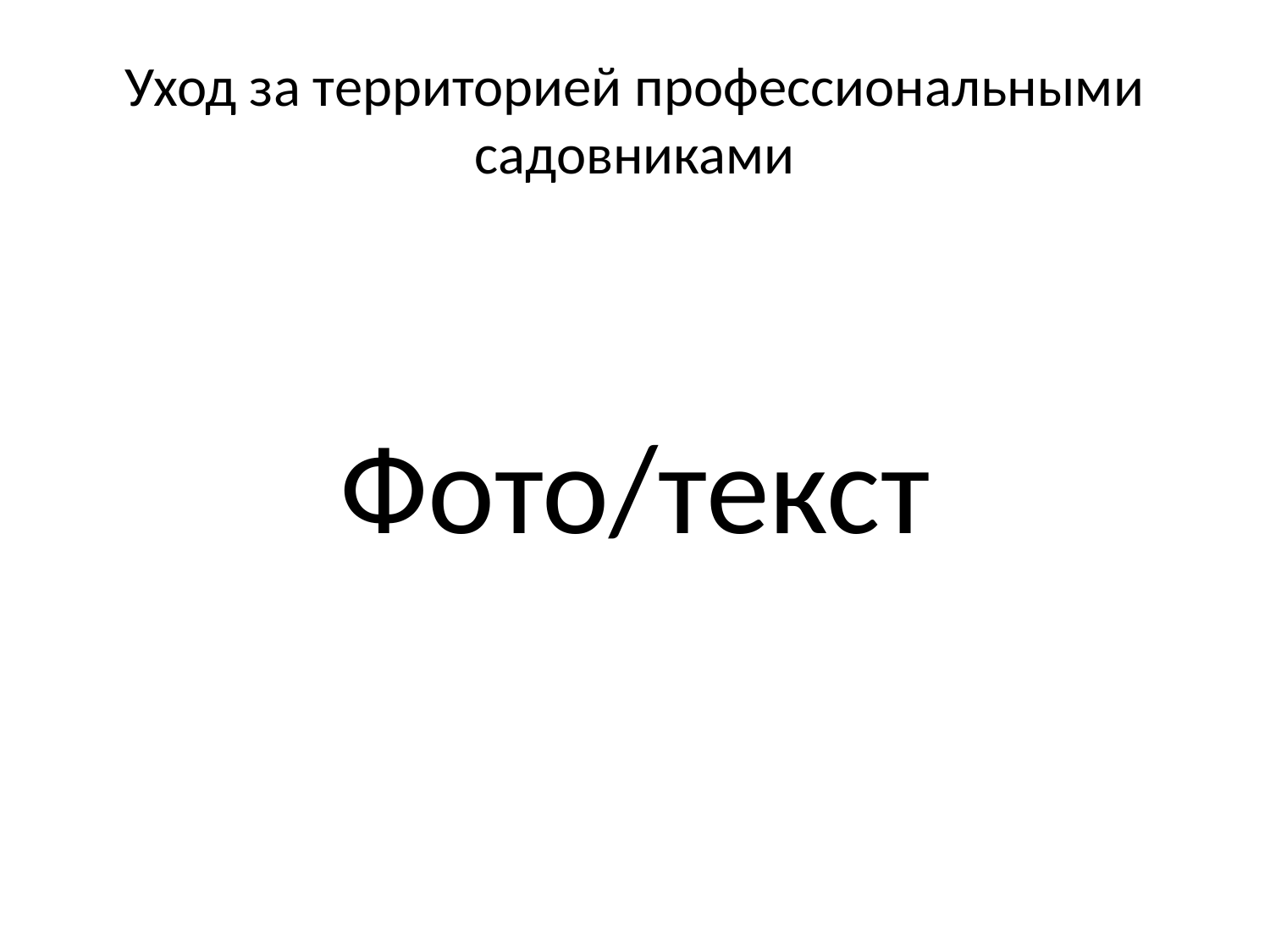

# Уход за территорией профессиональными садовниками

Фото/текст